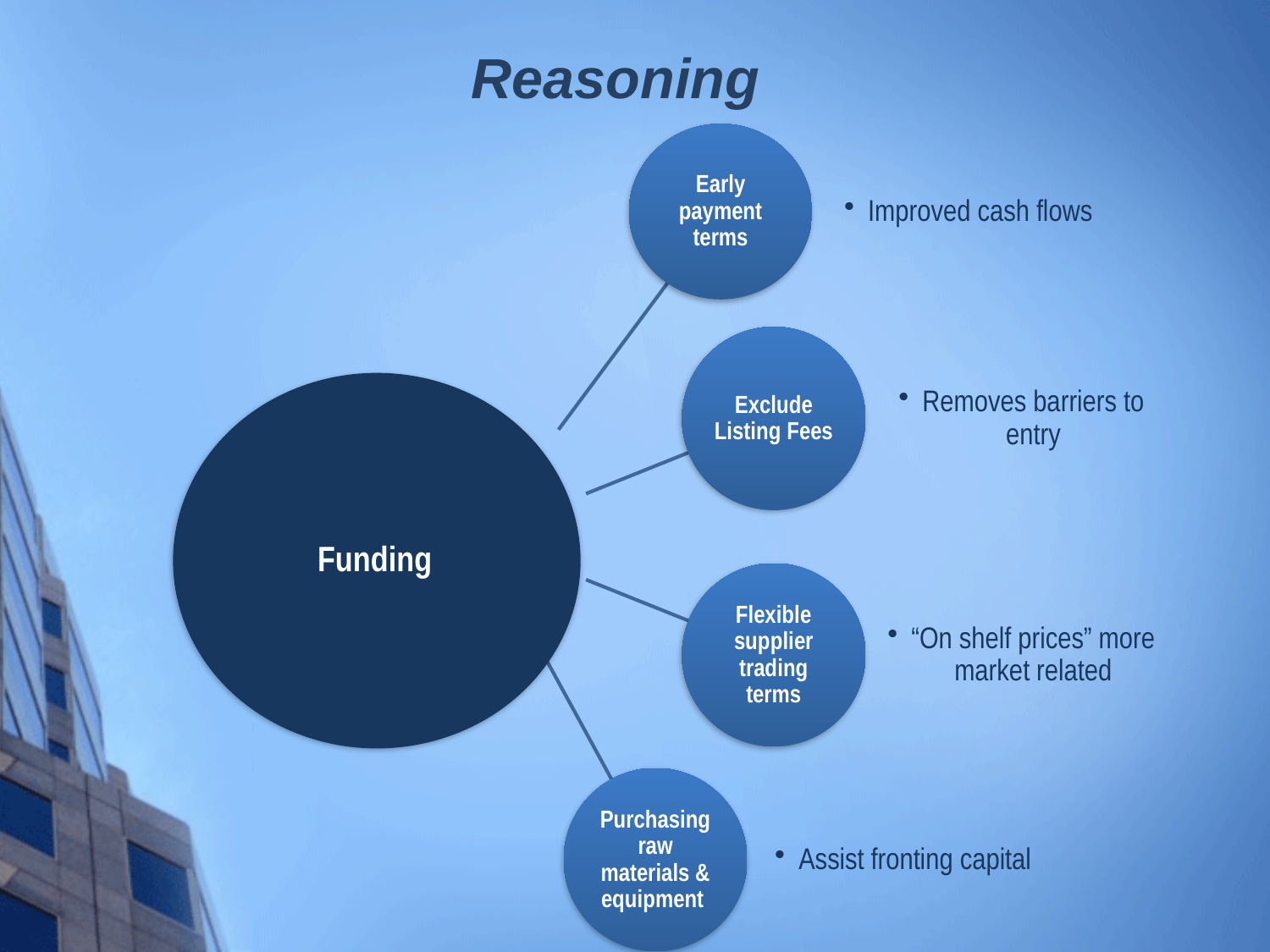

# Reasoning
Early payment terms
Improved cash flows
Exclude Listing Fees
Removes barriers to entry
Flexible supplier trading terms
“On shelf prices” more market related
Purchasing raw materials & equipment
Assist fronting capital
Funding